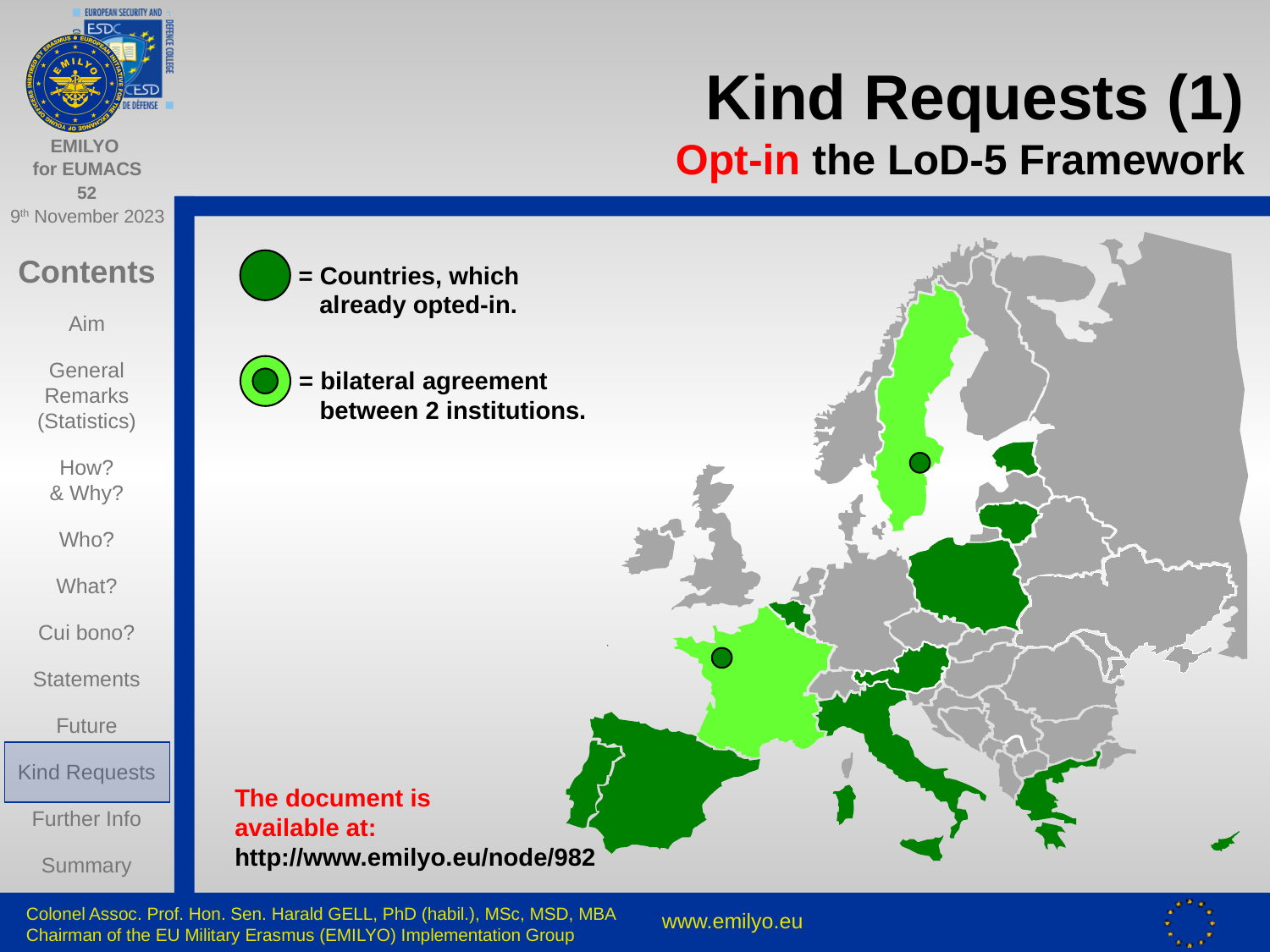

# Kind Requests (1) Opt-in the LoD-5 Framework

= Countries, which
   already opted-in.

= bilateral agreement
   between 2 institutions.

The document is
available at:
http://www.emilyo.eu/node/982